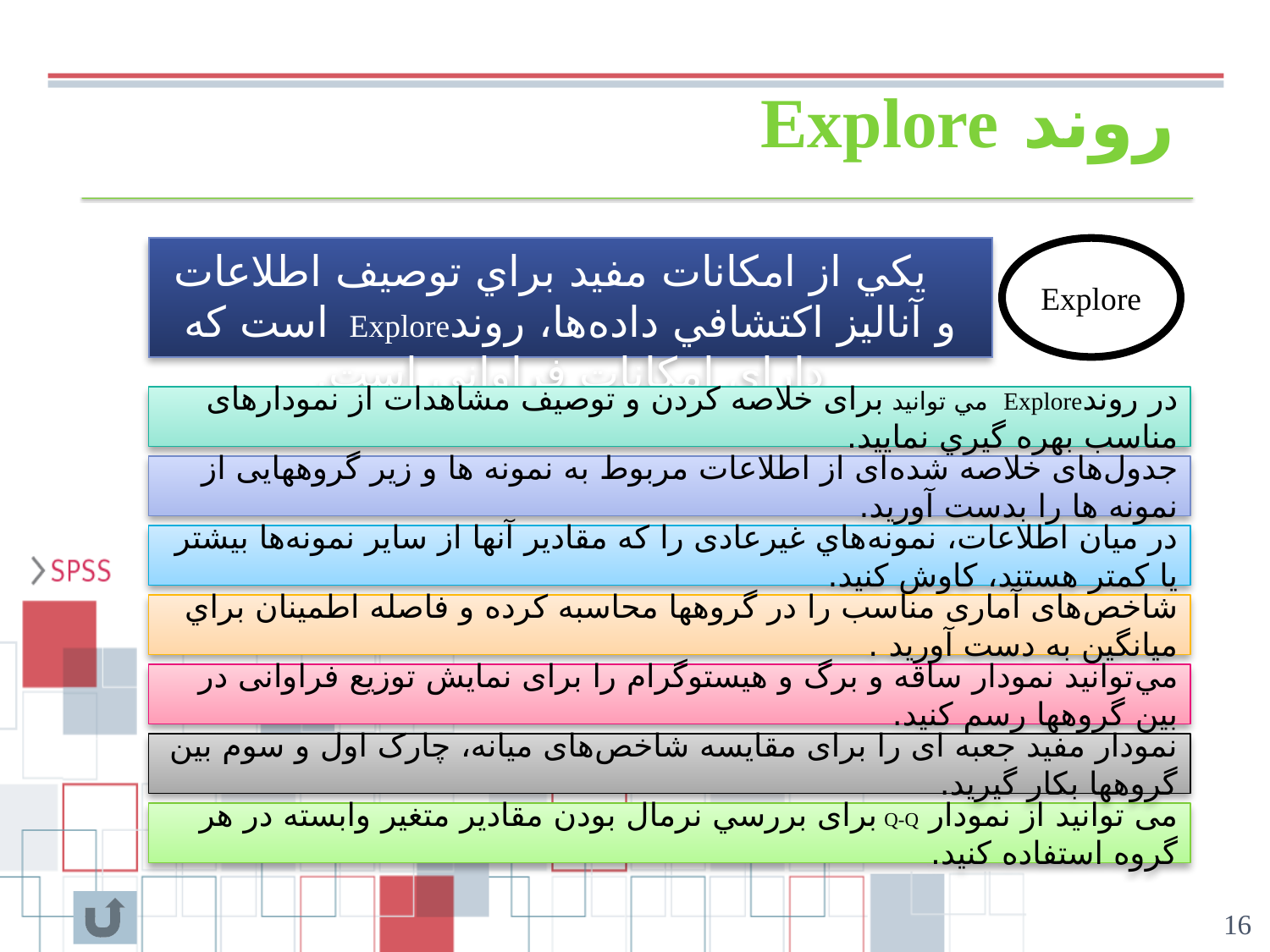

# روند Explore
   يكي از امكانات مفيد براي توصيف اطلاعات و آناليز اكتشافي داده‌ها، روندExplore  است كه داراي امكانات فراواني است.
Explore
در روندExplore  مي توانيد برای خلاصه کردن و توصیف مشاهدات از نمودارهای مناسب بهره گيري نماييد.
جدول‌های خلاصه شده‌ای از اطلاعات مربوط به نمونه ها و زیر گروههایی از نمونه ها را بدست آورید.
در میان اطلاعات، نمونه‌هاي غیرعادی را که مقادیر آنها از سایر نمونه‌ها بیشتر یا کمتر هستند، کاوش كنيد.
شاخص‌های آماری مناسب را در گروهها محاسبه كرده و فاصله اطمينان براي ميانگين به دست آوريد .
مي‌توانيد نمودار ساقه و برگ و هیستوگرام را برای نمایش توزیع فراوانی در بین گروهها رسم كنيد.
نمودار مفید جعبه ای را برای مقایسه شاخص‌های میانه، چارک اول و سوم بین گروهها بکار گیرید.
می توانید از نمودار Q-Q برای بررسي نرمال بودن مقادير متغیر وابسته در هر گروه استفاده کنید.

16